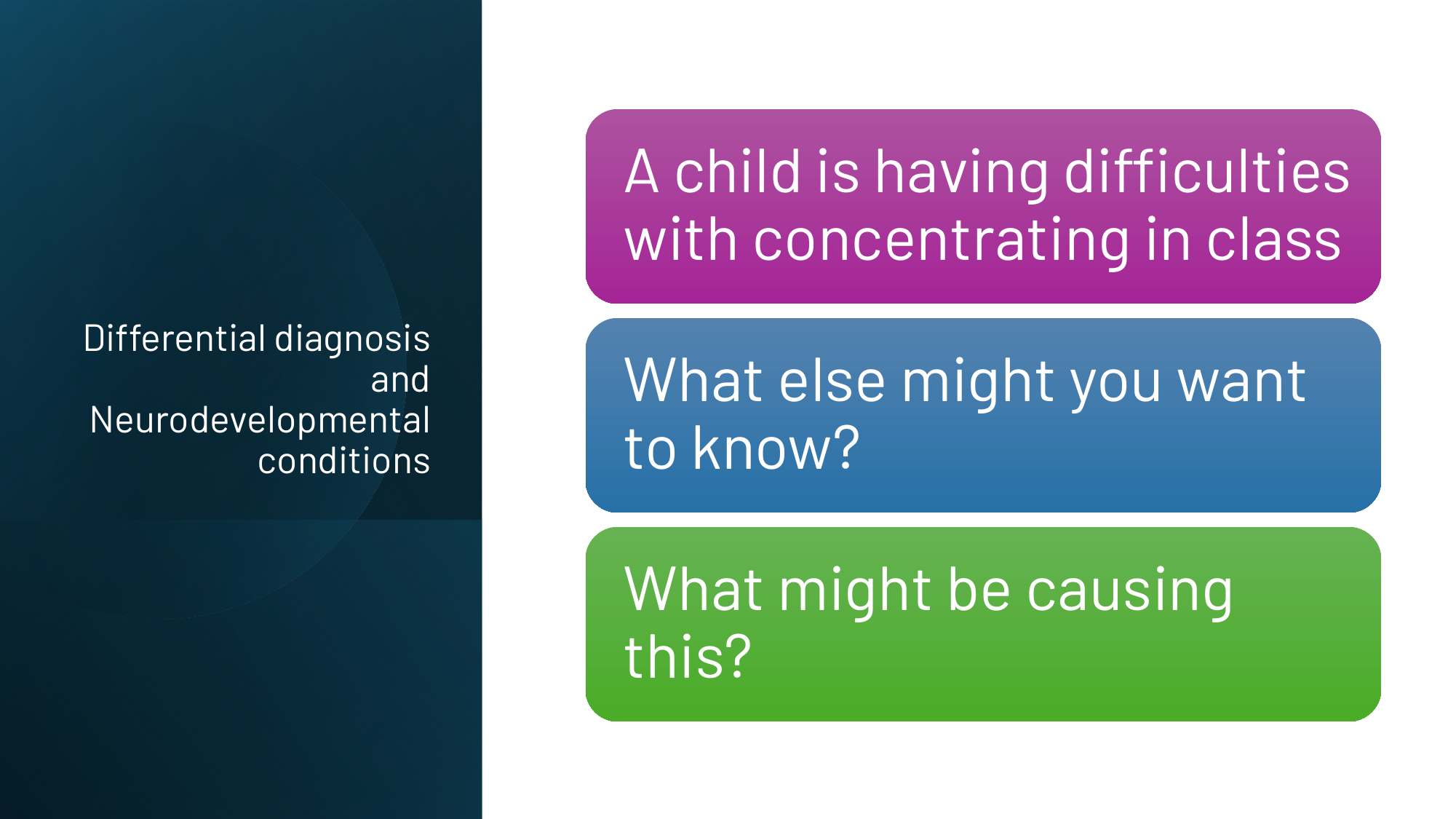

A child is having difficulties with concentrating in class
What else might you want to know?
What might be causing this?

# Differential diagnosis and Neurodevelopmental conditions